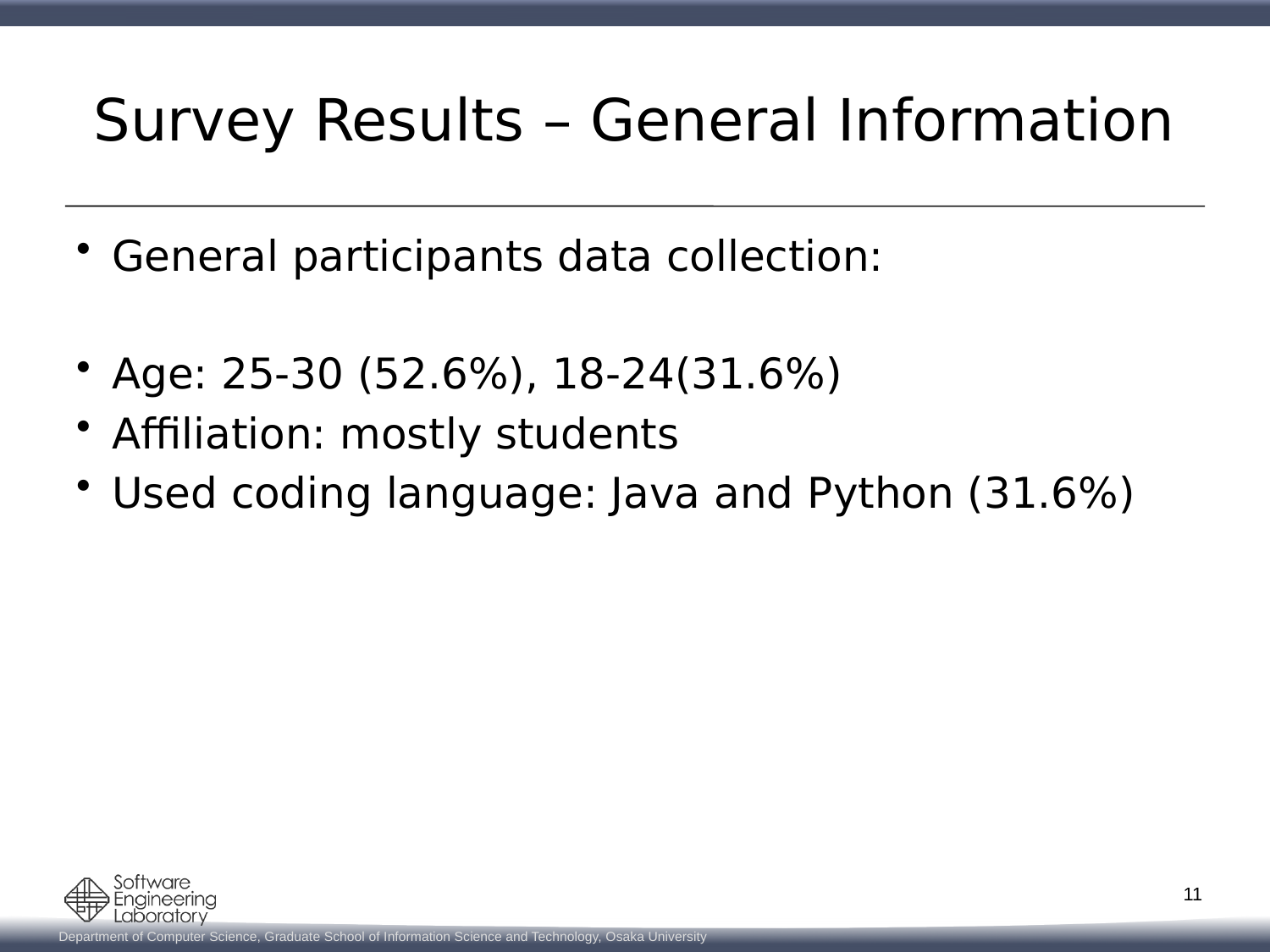

# Survey Results – General Information
General participants data collection:

Age: 25-30 (52.6%), 18-24(31.6%)
Affiliation: mostly students
Used coding language: Java and Python (31.6%)
11